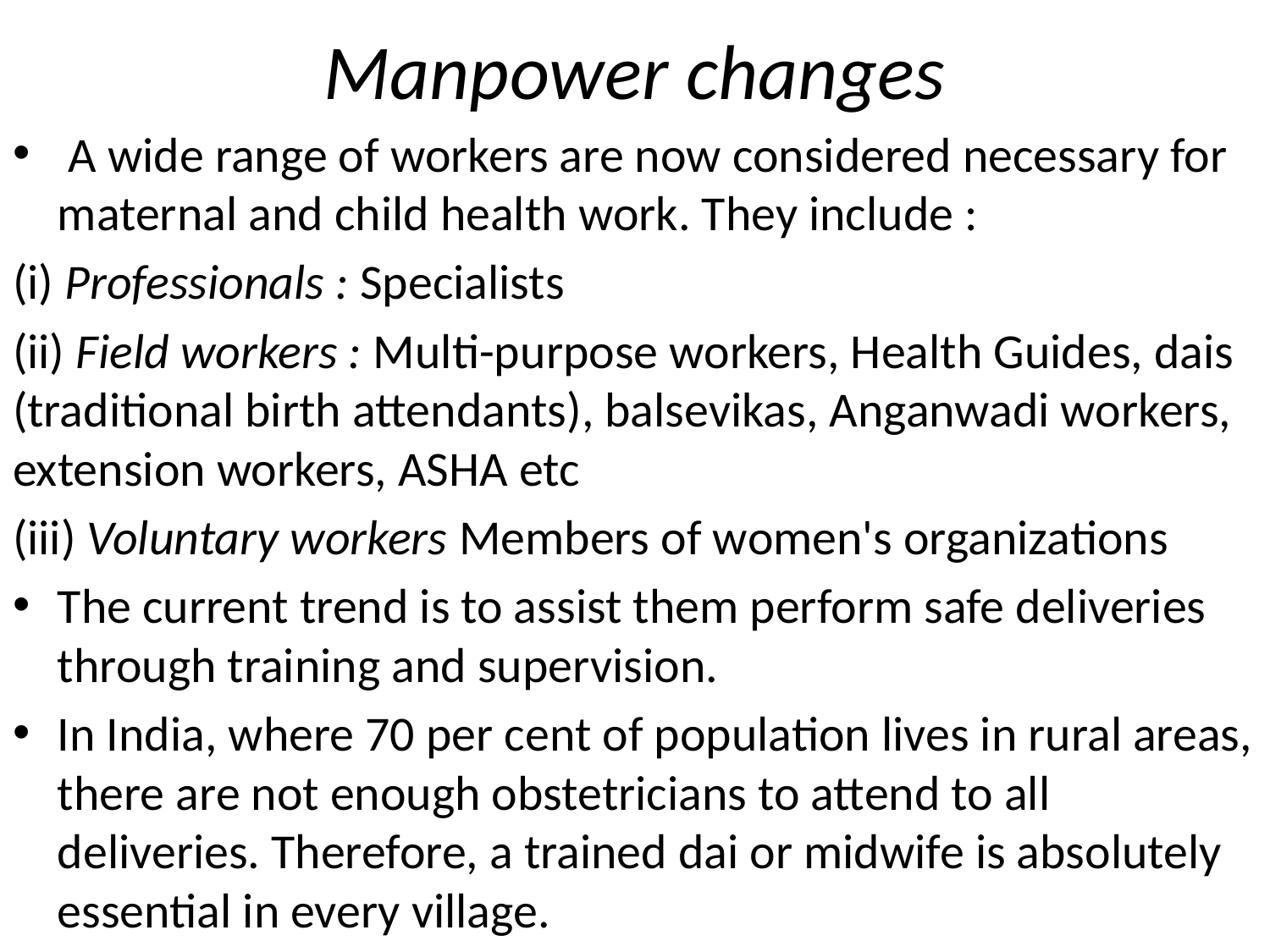

# Manpower changes
 A wide range of workers are now considered necessary for maternal and child health work. They include :
(i) Professionals : Specialists
(ii) Field workers : Multi-purpose workers, Health Guides, dais (traditional birth attendants), balsevikas, Anganwadi workers, extension workers, ASHA etc
(iii) Voluntary workers Members of women's organizations
The current trend is to assist them perform safe deliveries through training and supervision.
In India, where 70 per cent of population lives in rural areas, there are not enough obstetricians to attend to all deliveries. Therefore, a trained dai or midwife is absolutely essential in every village.